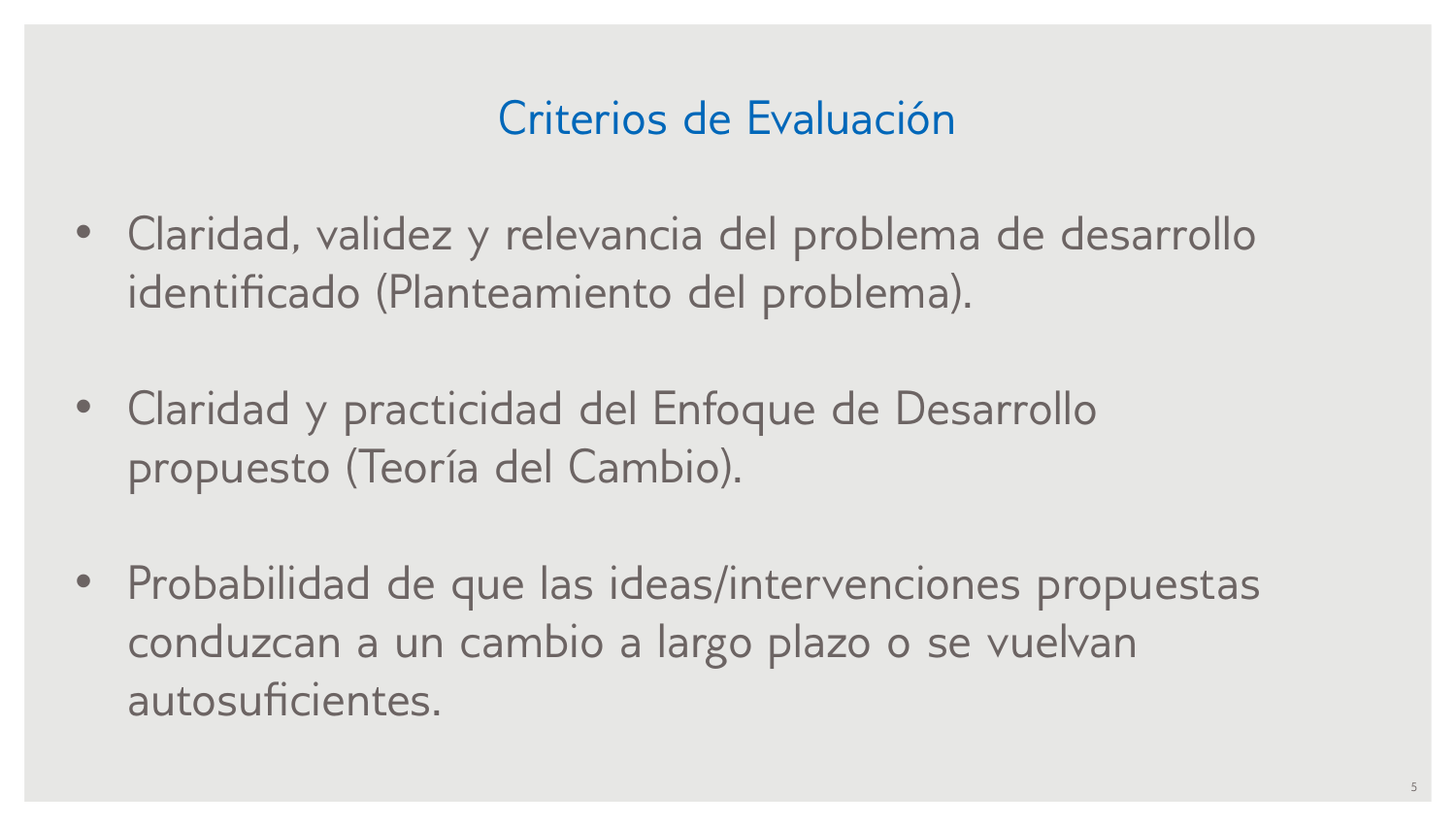

# Criterios de Evaluación
Claridad, validez y relevancia del problema de desarrollo identificado (Planteamiento del problema).

Claridad y practicidad del Enfoque de Desarrollo propuesto (Teoría del Cambio).

Probabilidad de que las ideas/intervenciones propuestas conduzcan a un cambio a largo plazo o se vuelvan autosuficientes.

5